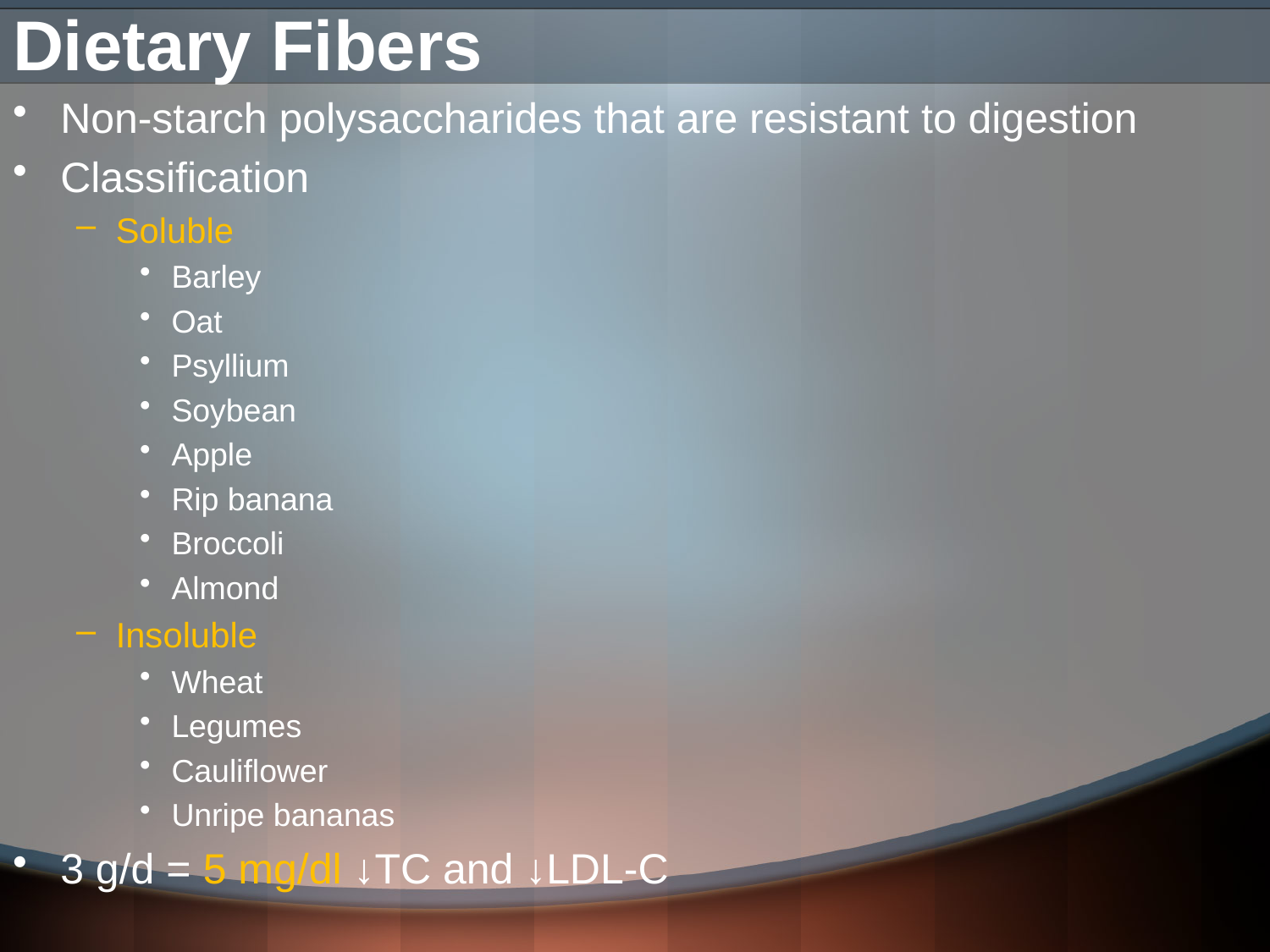

# Dietary Fibers
Non-starch polysaccharides that are resistant to digestion
Classification
Soluble
Barley
Oat
Psyllium
Soybean
Apple
Rip banana
Broccoli
Almond
Insoluble
Wheat
Legumes
Cauliflower
Unripe bananas
3 g/d = 5 mg/dl ↓TC and ↓LDL-C